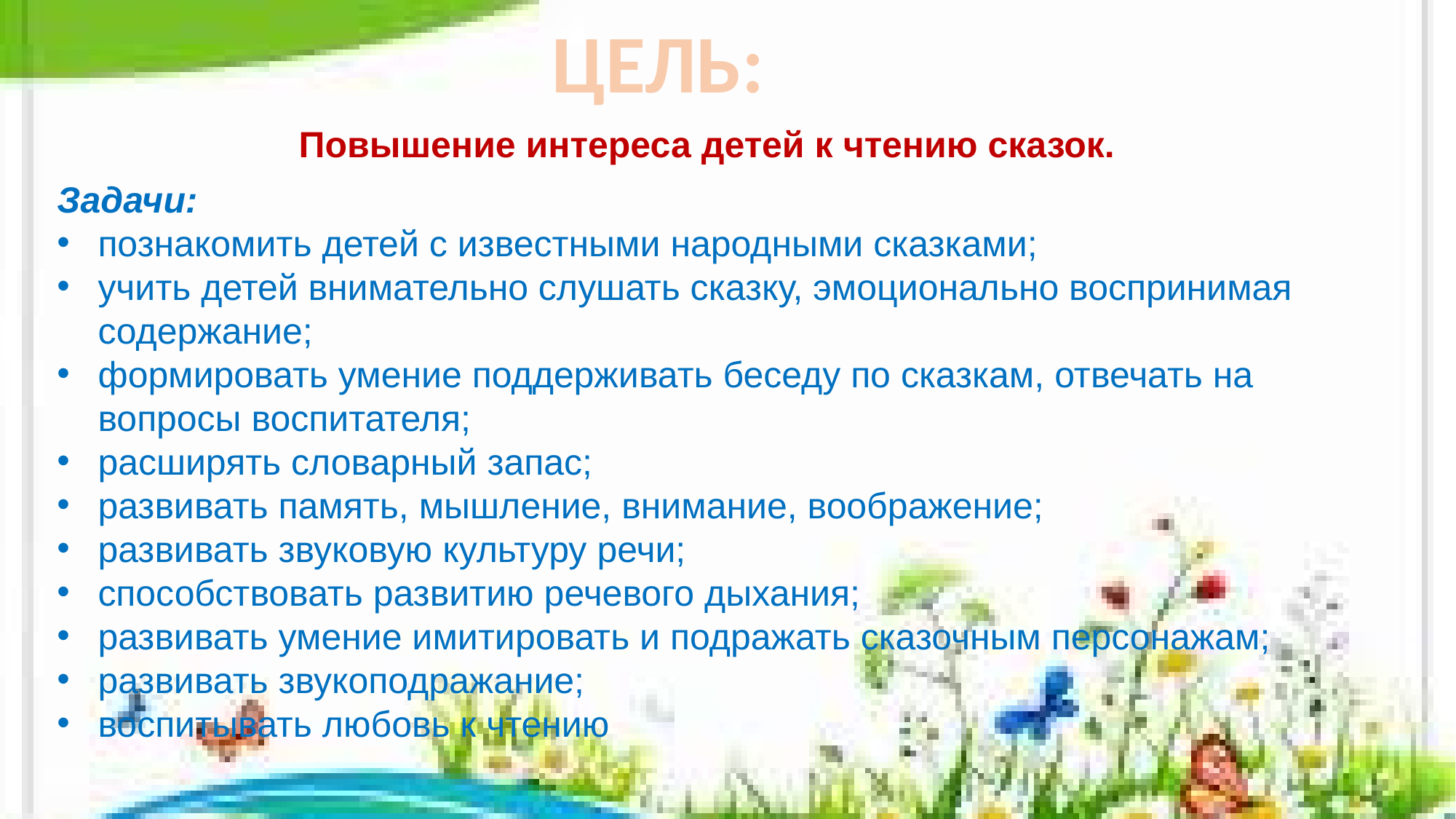

ЦЕЛЬ:
Повышение интереса детей к чтению сказок.
Задачи:
познакомить детей с известными народными сказками;
учить детей внимательно слушать сказку, эмоционально воспринимая содержание;
формировать умение поддерживать беседу по сказкам, отвечать на вопросы воспитателя;
расширять словарный запас;
развивать память, мышление, внимание, воображение;
развивать звуковую культуру речи;
способствовать развитию речевого дыхания;
развивать умение имитировать и подражать сказочным персонажам;
развивать звукоподражание;
воспитывать любовь к чтению